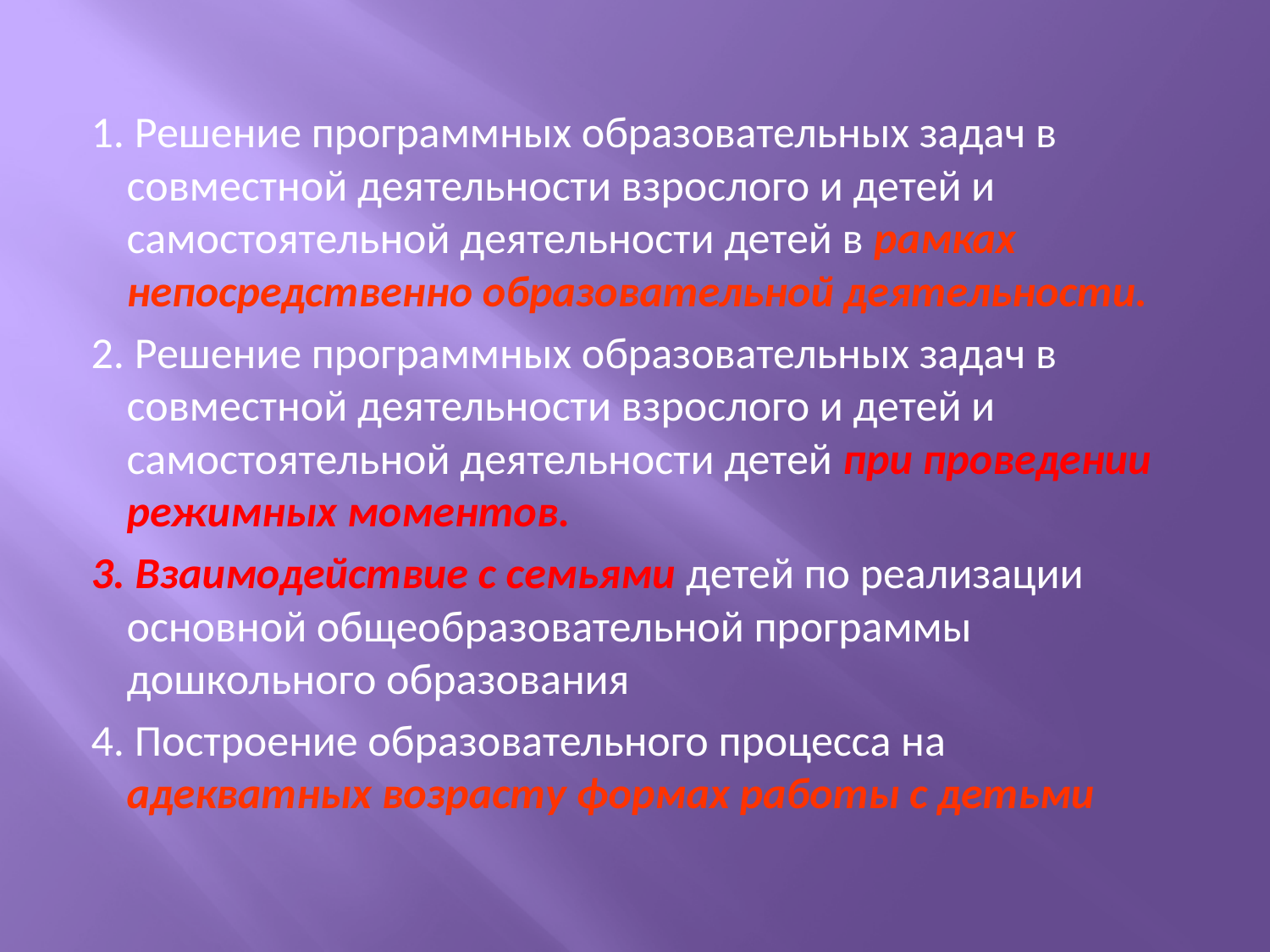

1. Решение программных образовательных задач в совместной деятельности взрослого и детей и самостоятельной деятельности детей в рамках непосредственно образовательной деятельности.
2. Решение программных образовательных задач в совместной деятельности взрослого и детей и самостоятельной деятельности детей при проведении режимных моментов.
3. Взаимодействие с семьями детей по реализации основной общеобразовательной программы дошкольного образования
4. Построение образовательного процесса на адекватных возрасту формах работы с детьми